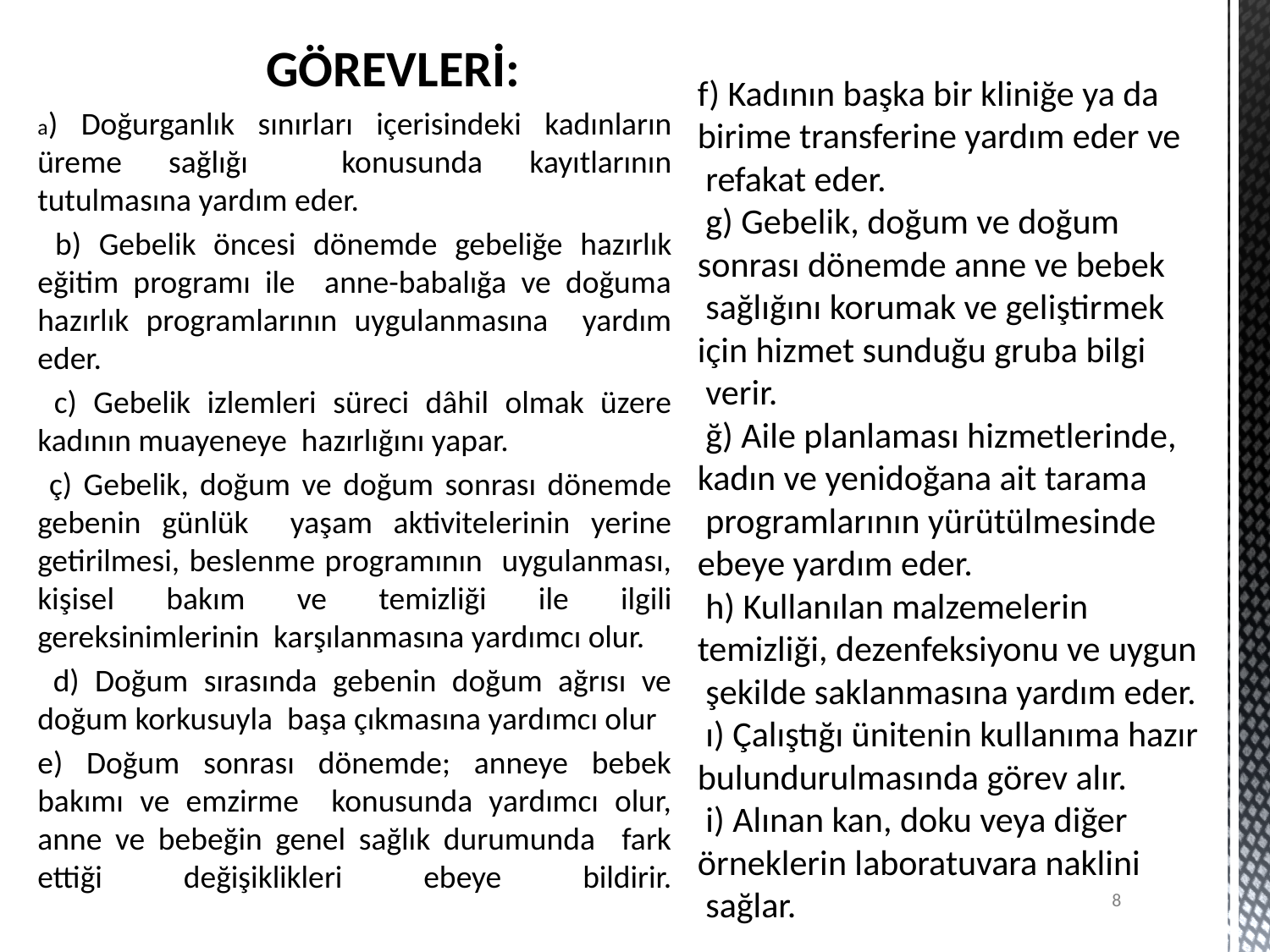

GÖREVLERİ:
a) Doğurganlık sınırları içerisindeki kadınların üreme sağlığı  konusunda kayıtlarının tutulmasına yardım eder.
 b) Gebelik öncesi dönemde gebeliğe hazırlık eğitim programı ile  anne-babalığa ve doğuma hazırlık programlarının uygulanmasına  yardım eder.
 c) Gebelik izlemleri süreci dâhil olmak üzere kadının muayeneye  hazırlığını yapar.
 ç) Gebelik, doğum ve doğum sonrası dönemde gebenin günlük  yaşam aktivitelerinin yerine getirilmesi, beslenme programının  uygulanması, kişisel bakım ve temizliği ile ilgili gereksinimlerinin  karşılanmasına yardımcı olur.
 d) Doğum sırasında gebenin doğum ağrısı ve doğum korkusuyla  başa çıkmasına yardımcı olur
e) Doğum sonrası dönemde; anneye bebek bakımı ve emzirme  konusunda yardımcı olur, anne ve bebeğin genel sağlık durumunda  fark ettiği değişiklikleri ebeye bildirir.
# f) Kadının başka bir kliniğe ya da birime transferine yardım eder ve refakat eder. g) Gebelik, doğum ve doğum sonrası dönemde anne ve bebek sağlığını korumak ve geliştirmek için hizmet sunduğu gruba bilgi verir. ğ) Aile planlaması hizmetlerinde, kadın ve yenidoğana ait tarama programlarının yürütülmesinde ebeye yardım eder. h) Kullanılan malzemelerin temizliği, dezenfeksiyonu ve uygun şekilde saklanmasına yardım eder. ı) Çalıştığı ünitenin kullanıma hazır bulundurulmasında görev alır. i) Alınan kan, doku veya diğer örneklerin laboratuvara naklini sağlar.
8